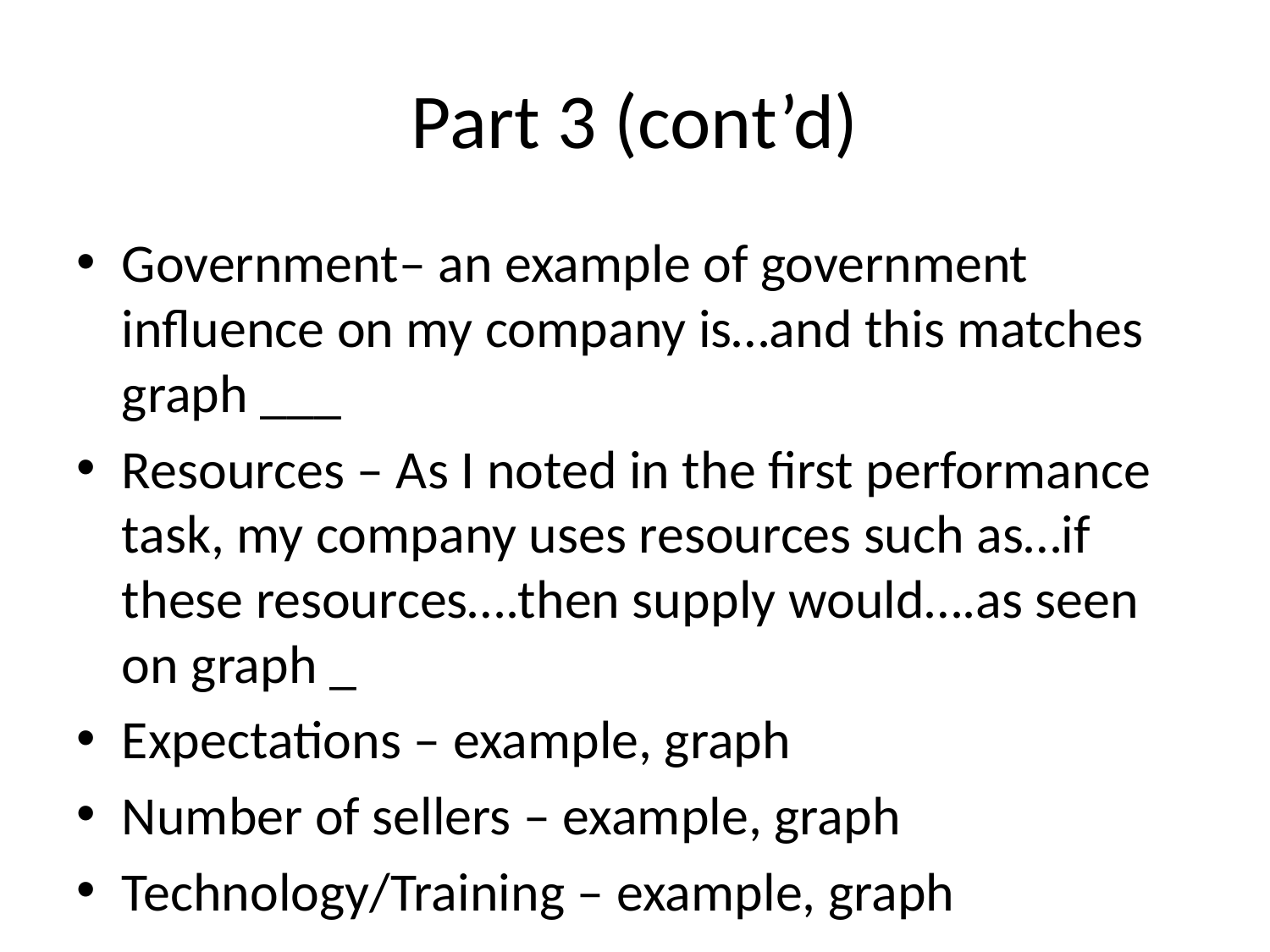

# Part 3 (cont’d)
Government– an example of government influence on my company is…and this matches graph ___
Resources – As I noted in the first performance task, my company uses resources such as…if these resources….then supply would….as seen on graph _
Expectations – example, graph
Number of sellers – example, graph
Technology/Training – example, graph